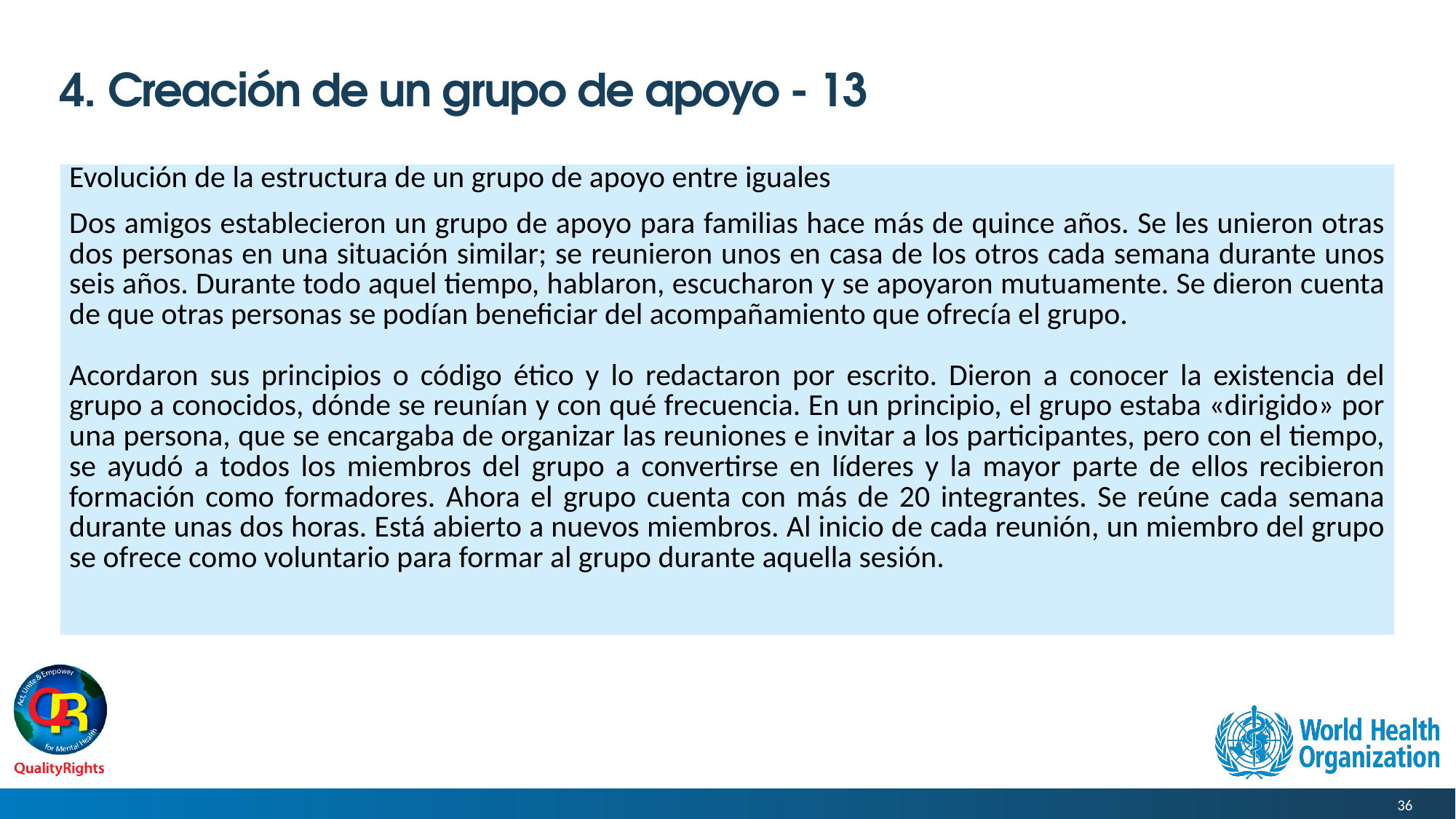

# 4. Creación de un grupo de apoyo - 13
| Evolución de la estructura de un grupo de apoyo entre iguales Dos amigos establecieron un grupo de apoyo para familias hace más de quince años. Se les unieron otras dos personas en una situación similar; se reunieron unos en casa de los otros cada semana durante unos seis años. Durante todo aquel tiempo, hablaron, escucharon y se apoyaron mutuamente. Se dieron cuenta de que otras personas se podían beneficiar del acompañamiento que ofrecía el grupo. Acordaron sus principios o código ético y lo redactaron por escrito. Dieron a conocer la existencia del grupo a conocidos, dónde se reunían y con qué frecuencia. En un principio, el grupo estaba «dirigido» por una persona, que se encargaba de organizar las reuniones e invitar a los participantes, pero con el tiempo, se ayudó a todos los miembros del grupo a convertirse en líderes y la mayor parte de ellos recibieron formación como formadores. Ahora el grupo cuenta con más de 20 integrantes. Se reúne cada semana durante unas dos horas. Está abierto a nuevos miembros. Al inicio de cada reunión, un miembro del grupo se ofrece como voluntario para formar al grupo durante aquella sesión. |
| --- |